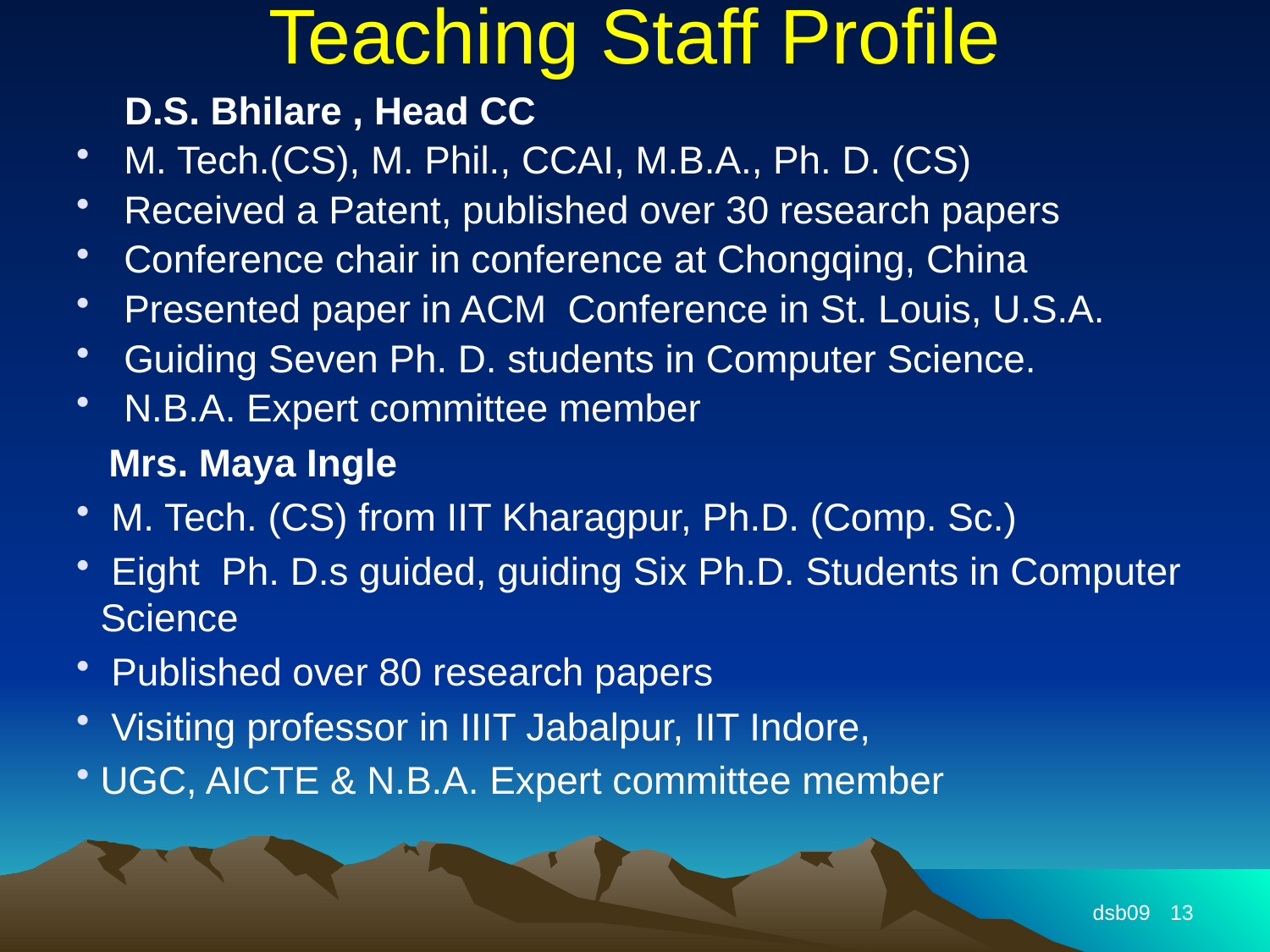

# Teaching Staff Profile
D.S. Bhilare , Head CC
M. Tech.(CS), M. Phil., CCAI, M.B.A., Ph. D. (CS)
Received a Patent, published over 30 research papers
Conference chair in conference at Chongqing, China
Presented paper in ACM  Conference in St. Louis, U.S.A.
Guiding Seven Ph. D. students in Computer Science.
N.B.A. Expert committee member
   Mrs. Maya Ingle
 M. Tech. (CS) from IIT Kharagpur, Ph.D. (Comp. Sc.)
 Eight  Ph. D.s guided, guiding Six Ph.D. Students in Computer Science
 Published over 80 research papers
 Visiting professor in IIIT Jabalpur, IIT Indore,
UGC, AICTE & N.B.A. Expert committee member

dsb09
13